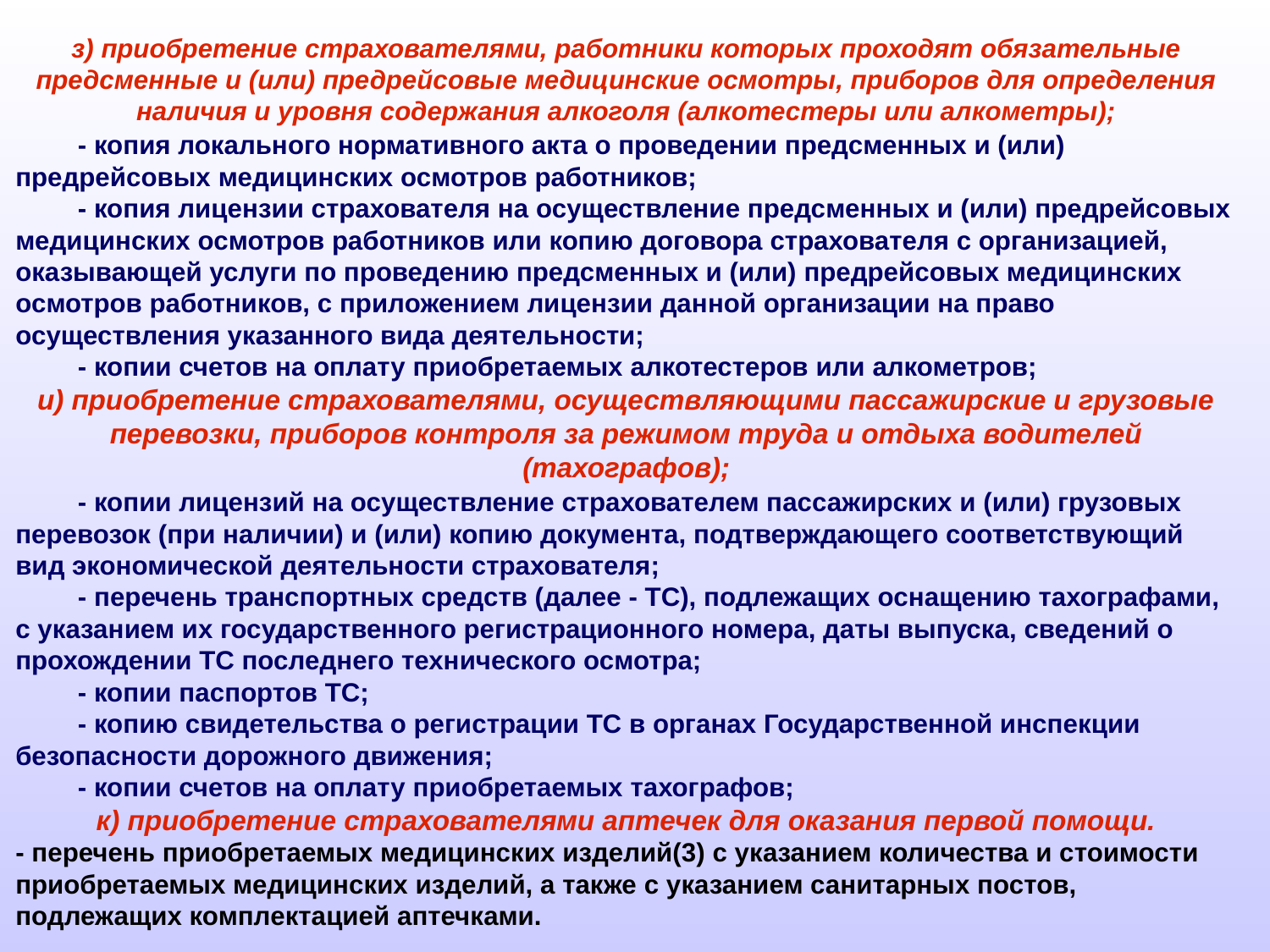

з) приобретение страхователями, работники которых проходят обязательные предсменные и (или) предрейсовые медицинские осмотры, приборов для определения наличия и уровня содержания алкоголя (алкотестеры или алкометры);
	- копия локального нормативного акта о проведении предсменных и (или) предрейсовых медицинских осмотров работников;
	- копия лицензии страхователя на осуществление предсменных и (или) предрейсовых медицинских осмотров работников или копию договора страхователя с организацией, оказывающей услуги по проведению предсменных и (или) предрейсовых медицинских осмотров работников, с приложением лицензии данной организации на право осуществления указанного вида деятельности;
	- копии счетов на оплату приобретаемых алкотестеров или алкометров;
и) приобретение страхователями, осуществляющими пассажирские и грузовые перевозки, приборов контроля за режимом труда и отдыха водителей (тахографов);
	- копии лицензий на осуществление страхователем пассажирских и (или) грузовых перевозок (при наличии) и (или) копию документа, подтверждающего соответствующий вид экономической деятельности страхователя;
	- перечень транспортных средств (далее - ТС), подлежащих оснащению тахографами, с указанием их государственного регистрационного номера, даты выпуска, сведений о прохождении ТС последнего технического осмотра;
	- копии паспортов ТС;
	- копию свидетельства о регистрации ТС в органах Государственной инспекции безопасности дорожного движения;
	- копии счетов на оплату приобретаемых тахографов;
к) приобретение страхователями аптечек для оказания первой помощи.
- перечень приобретаемых медицинских изделий(3) с указанием количества и стоимости приобретаемых медицинских изделий, а также с указанием санитарных постов, подлежащих комплектацией аптечками.